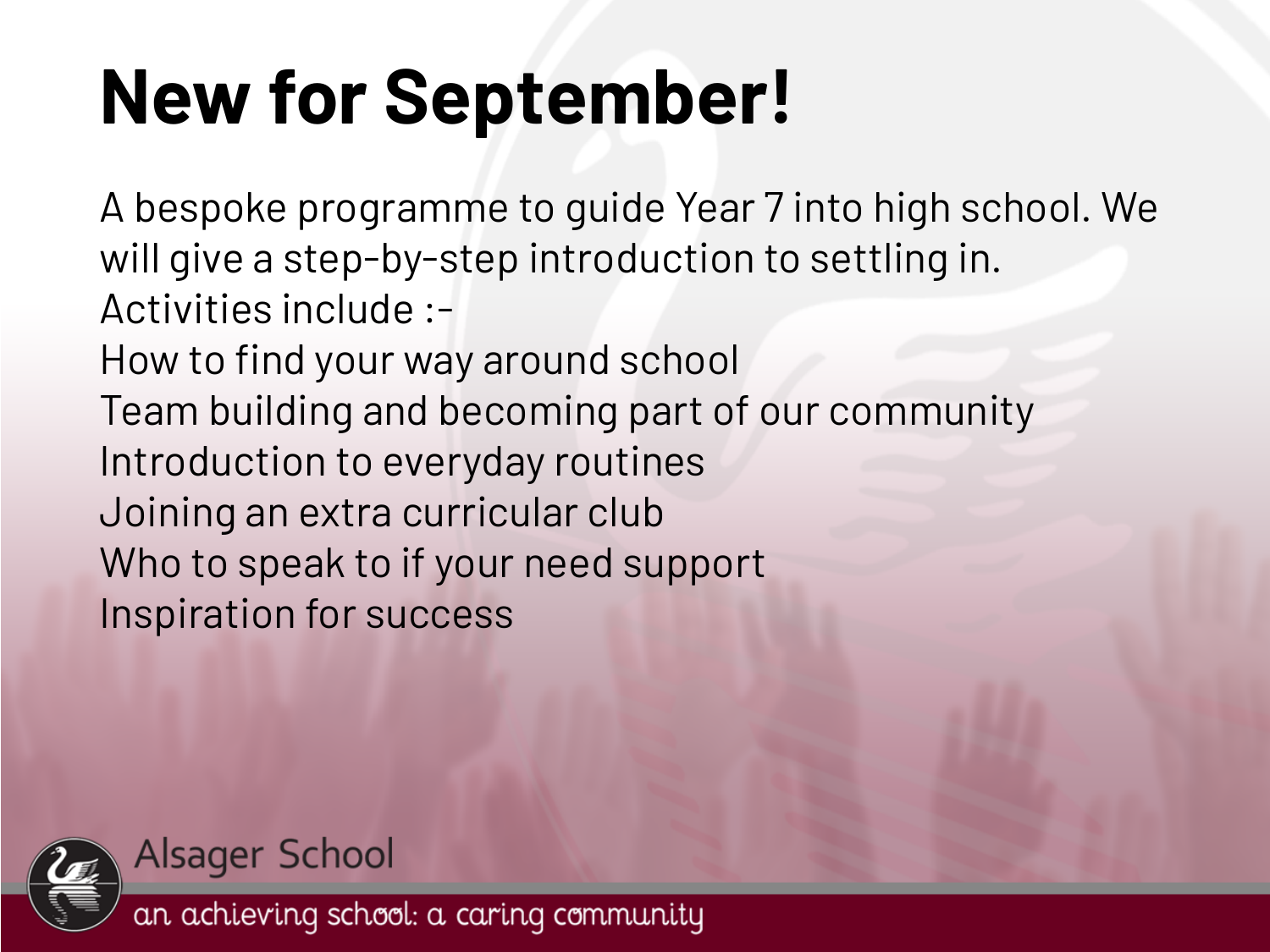

# New for September!
A bespoke programme to guide Year 7 into high school. We will give a step-by-step introduction to settling in.
Activities include :-
How to find your way around school
Team building and becoming part of our community
Introduction to everyday routines
Joining an extra curricular club
Who to speak to if your need support
Inspiration for success